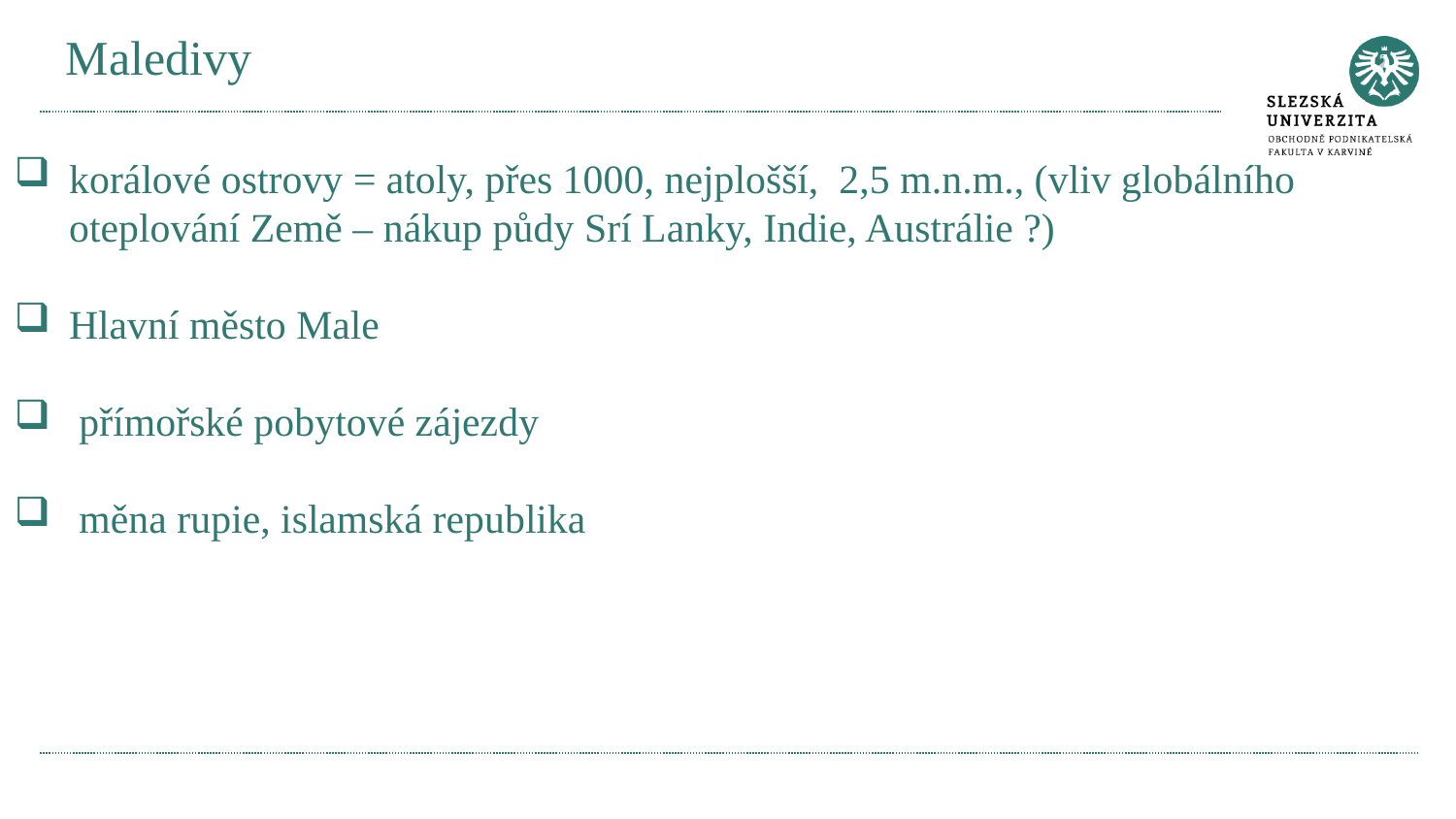

# Maledivy
korálové ostrovy = atoly, přes 1000, nejplošší,  2,5 m.n.m., (vliv globálního oteplování Země – nákup půdy Srí Lanky, Indie, Austrálie ?)

Hlavní město Male

 přímořské pobytové zájezdy

 měna rupie, islamská republika